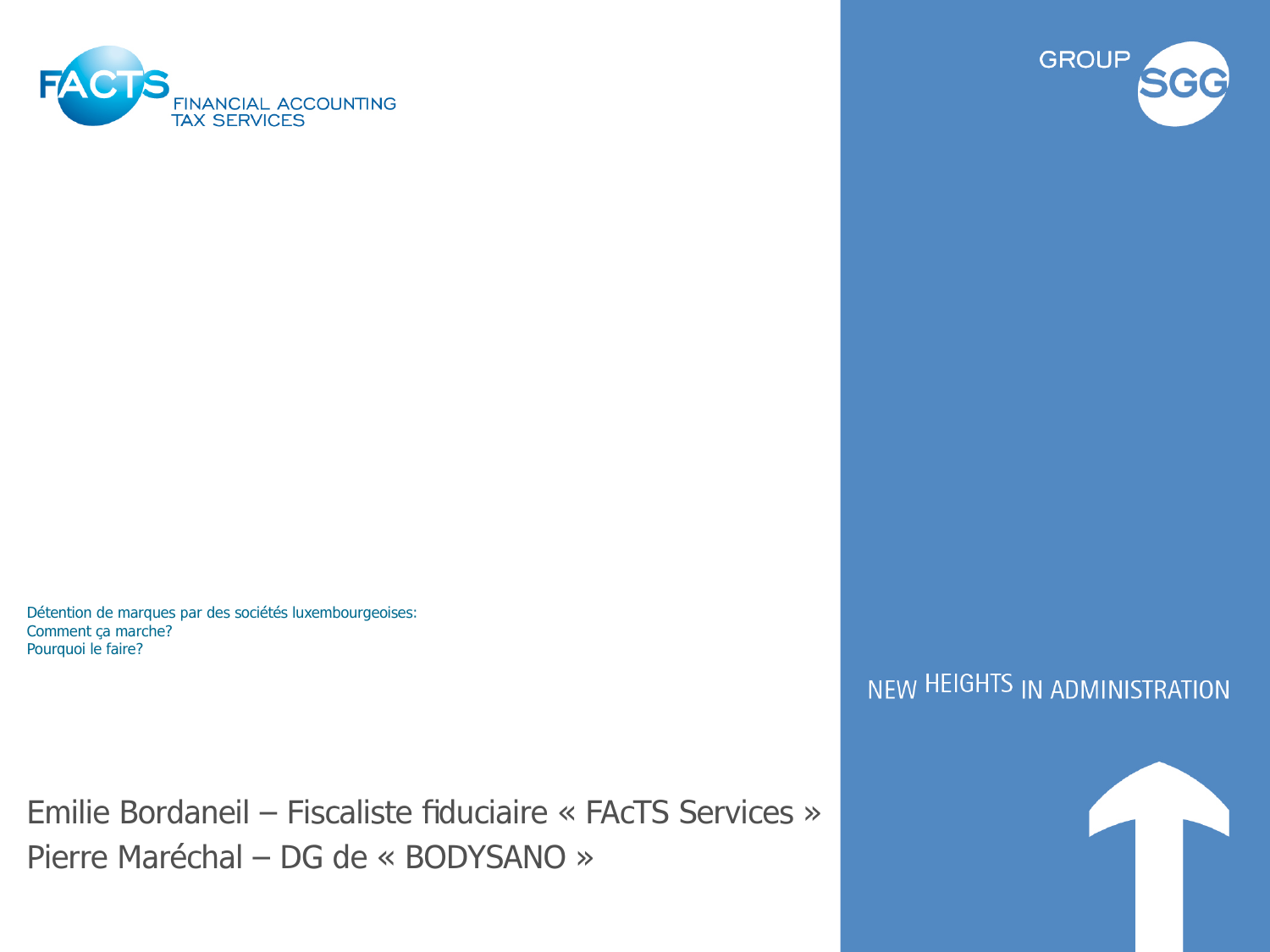

# Détention de marques par des sociétés luxembourgeoises: Comment ça marche? Pourquoi le faire?
Emilie Bordaneil – Fiscaliste fiduciaire « FAcTS Services »
Pierre Maréchal – DG de « BODYSANO »